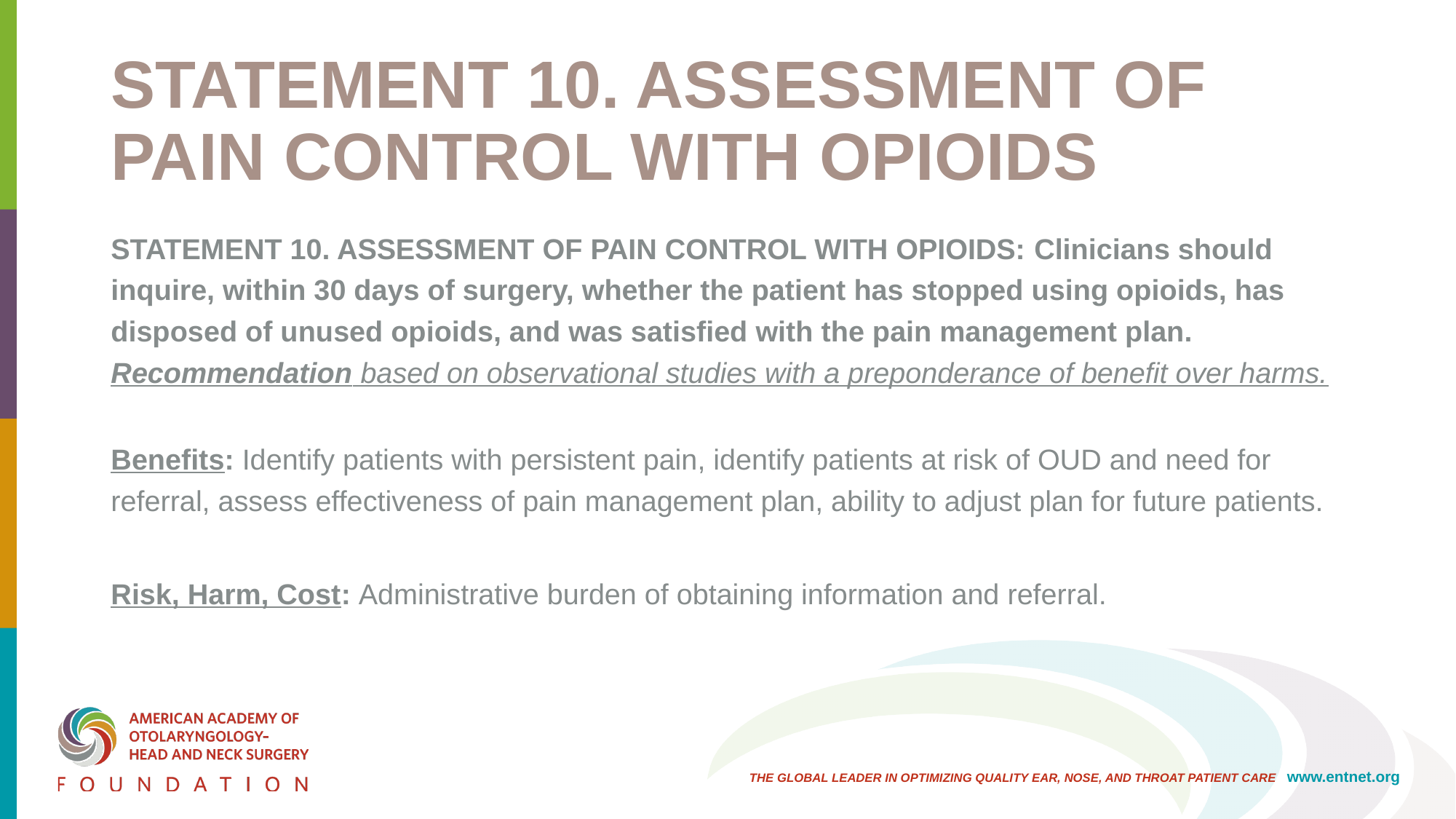

# STATEMENT 10. ASSESSMENT OF PAIN CONTROL WITH OPIOIDS
STATEMENT 10. ASSESSMENT OF PAIN CONTROL WITH OPIOIDS: Clinicians should inquire, within 30 days of surgery, whether the patient has stopped using opioids, has disposed of unused opioids, and was satisfied with the pain management plan. Recommendation based on observational studies with a preponderance of benefit over harms.
Benefits: Identify patients with persistent pain, identify patients at risk of OUD and need for referral, assess effectiveness of pain management plan, ability to adjust plan for future patients.
Risk, Harm, Cost: Administrative burden of obtaining information and referral.